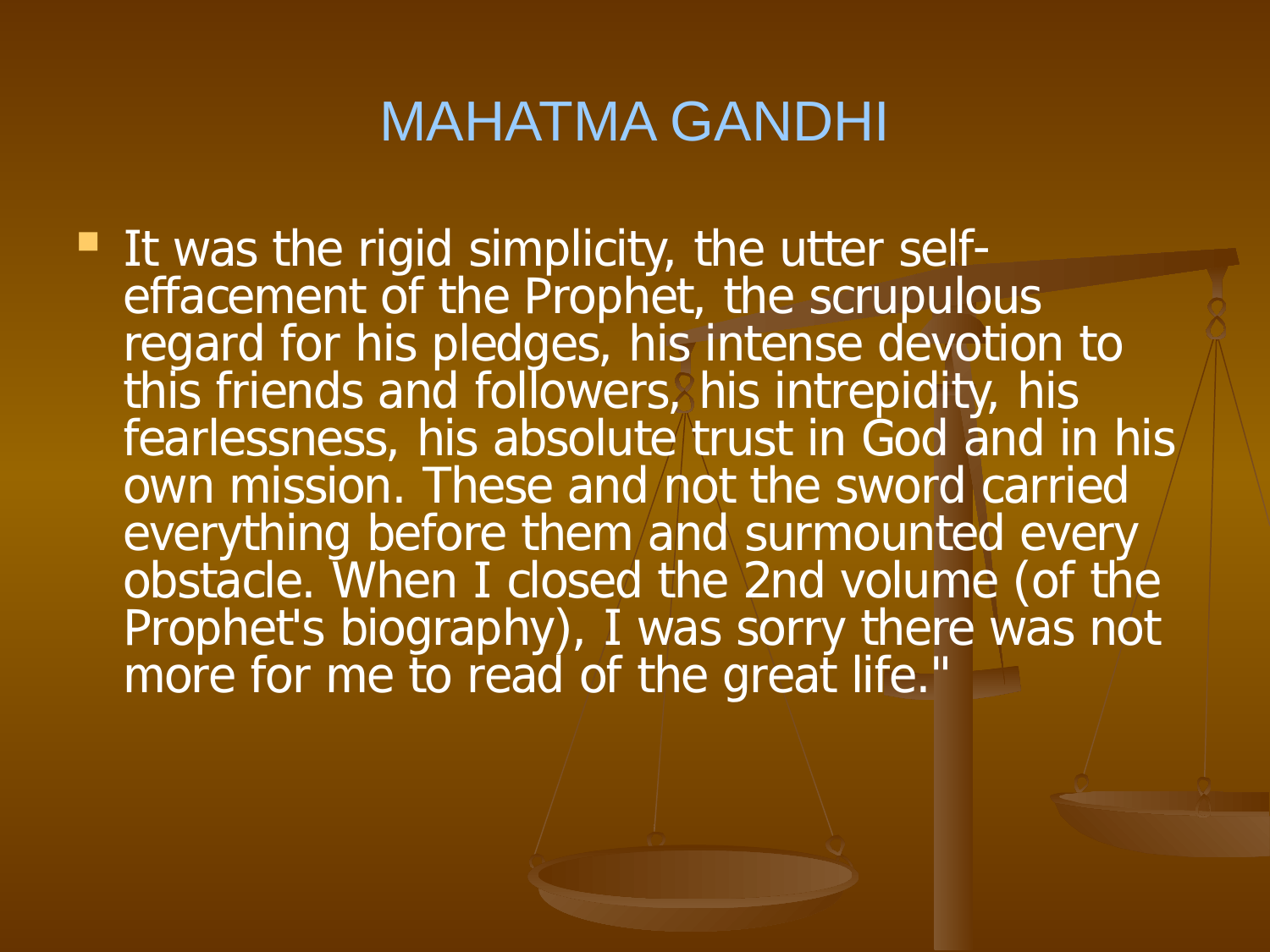

# MAHATMA GANDHI
It was the rigid simplicity, the utter self-effacement of the Prophet, the scrupulous regard for his pledges, his intense devotion to this friends and followers, his intrepidity, his fearlessness, his absolute trust in God and in his own mission. These and not the sword carried everything before them and surmounted every obstacle. When I closed the 2nd volume (of the Prophet's biography), I was sorry there was not more for me to read of the great life."